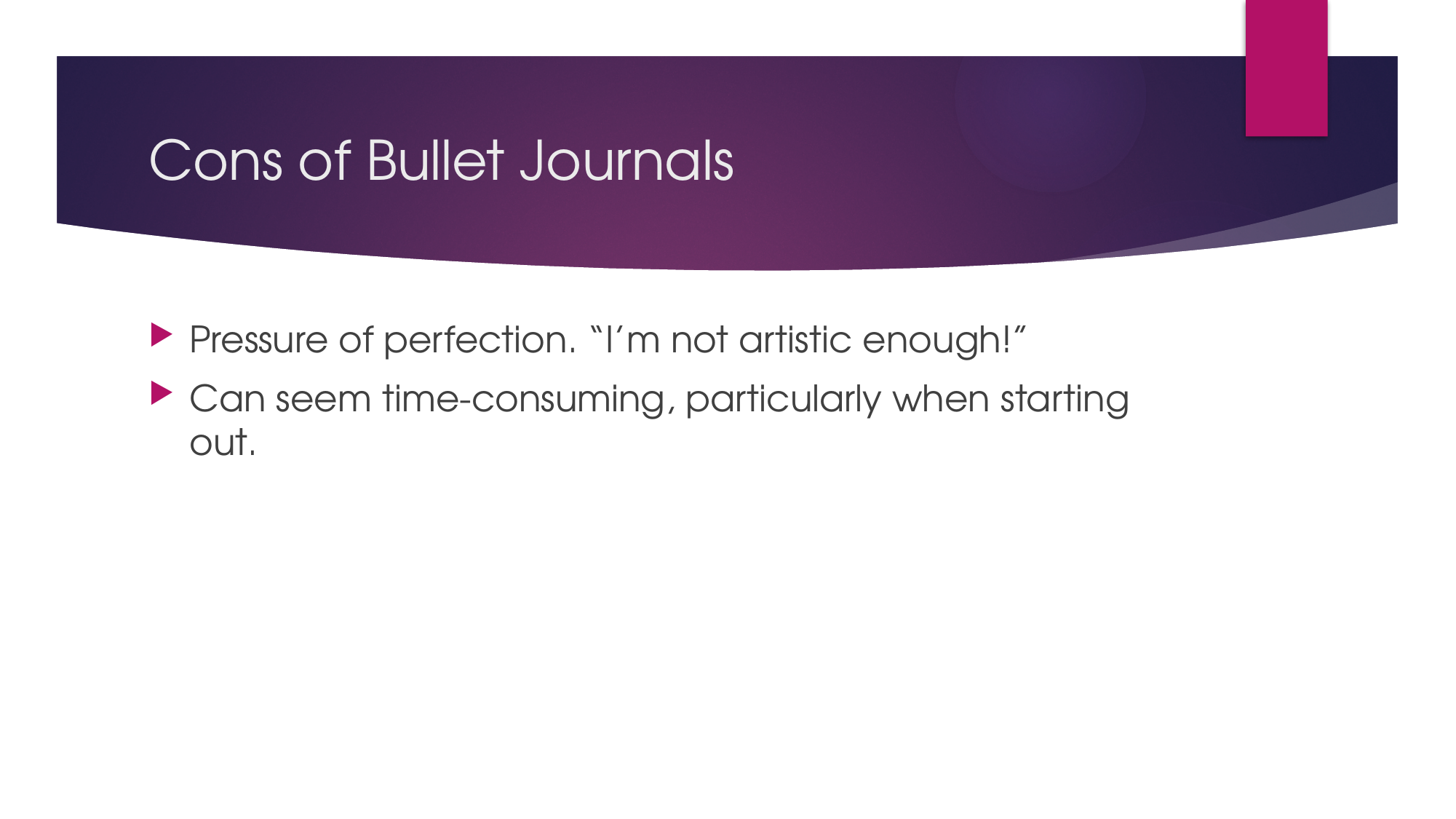

# Cons of Bullet Journals
Pressure of perfection. “I’m not artistic enough!”
Can seem time-consuming, particularly when starting out.